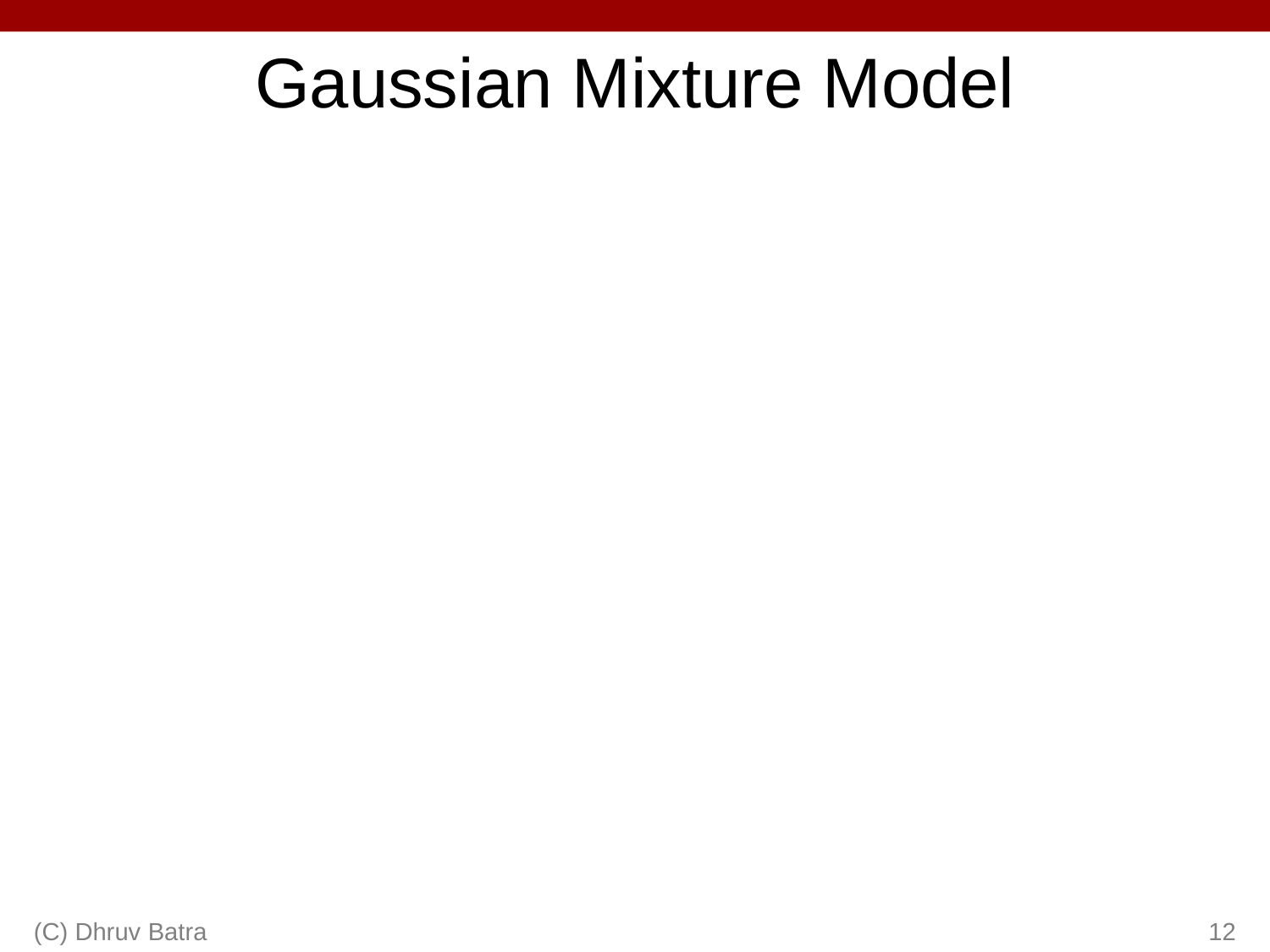

# Gaussian Mixture Model

(C) Dhruv Batra
12